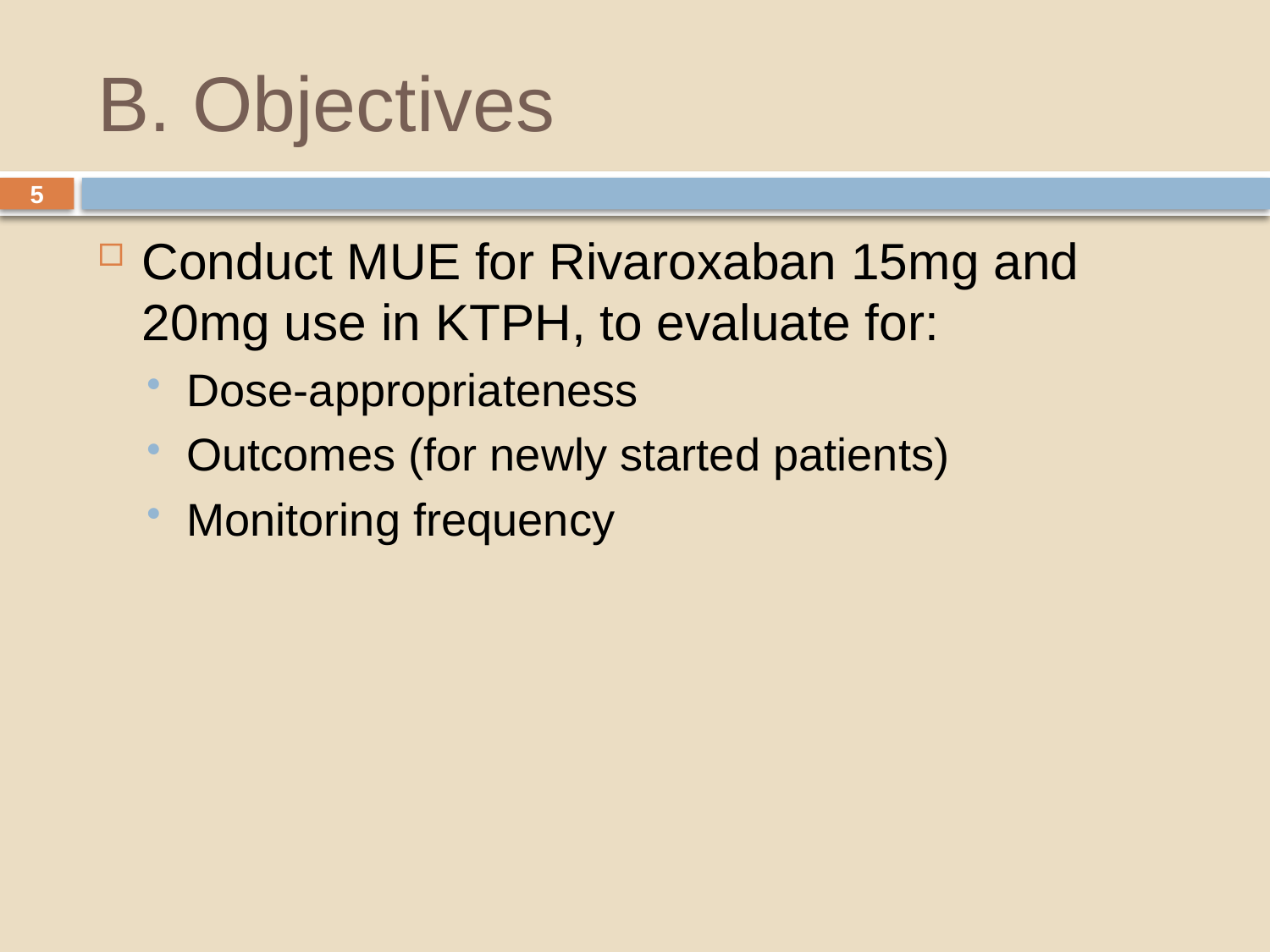

# B. Objectives
5
Conduct MUE for Rivaroxaban 15mg and 20mg use in KTPH, to evaluate for:
Dose-appropriateness
Outcomes (for newly started patients)
Monitoring frequency